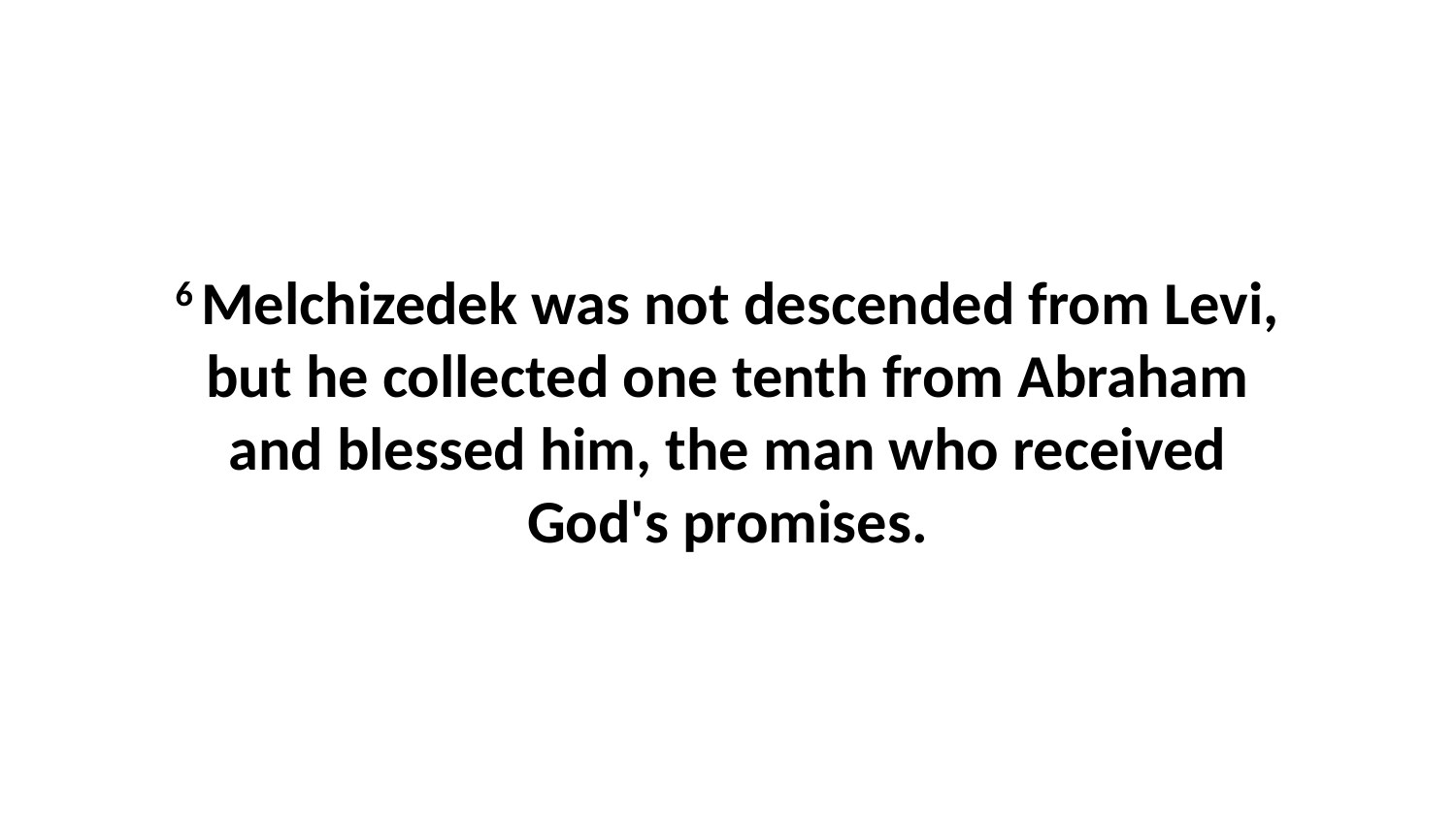

6 Melchizedek was not descended from Levi, but he collected one tenth from Abraham and blessed him, the man who received God's promises.